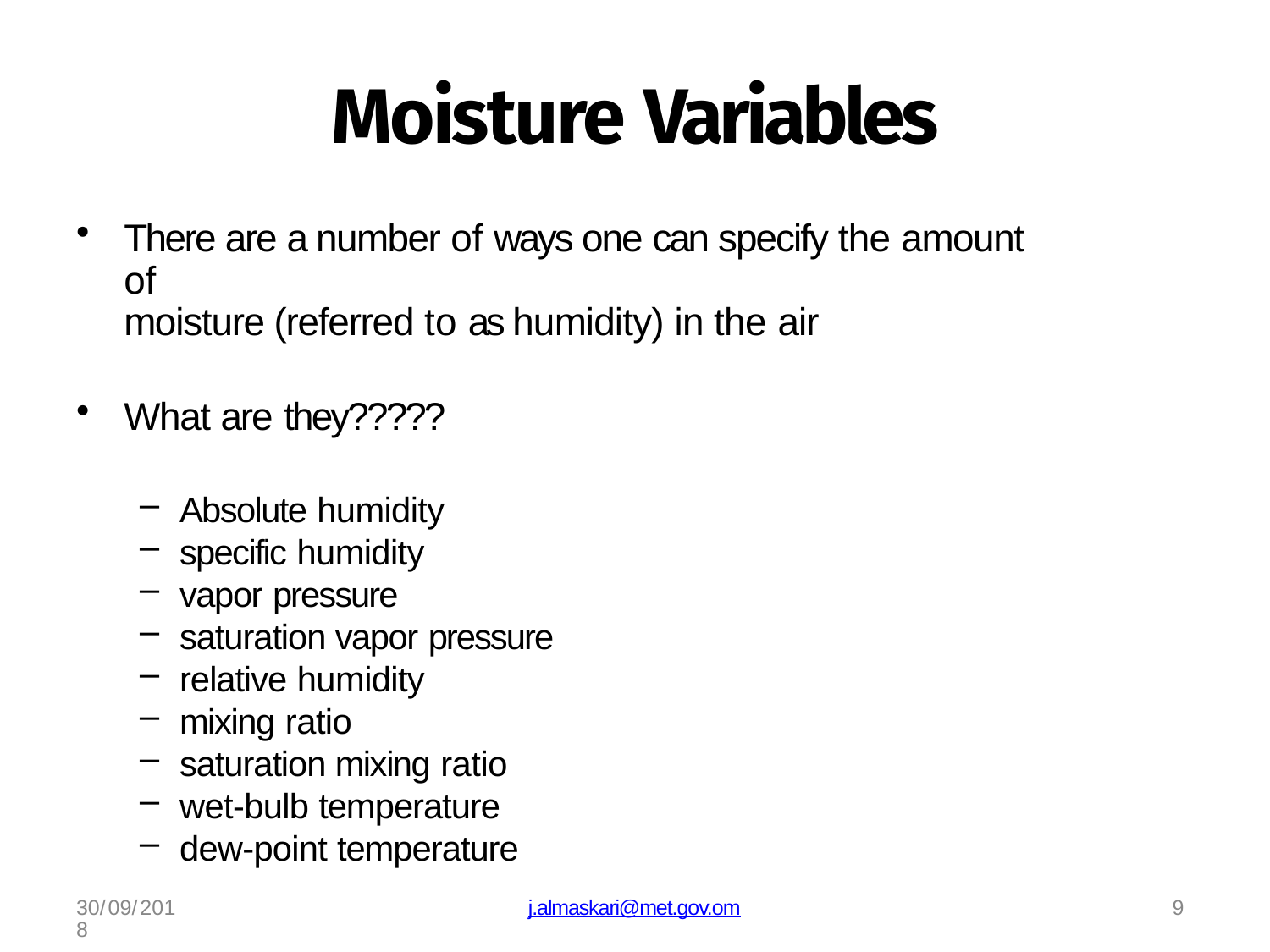

# Moisture Variables
There are a number of ways one can specify the amount of
moisture (referred to as humidity) in the air

What are they?????

Absolute humidity
specific humidity
vapor pressure
saturation vapor pressure
relative humidity
mixing ratio
saturation mixing ratio
wet-bulb temperature
dew-point temperature
30/09/2018
j.almaskari@met.gov.om
9